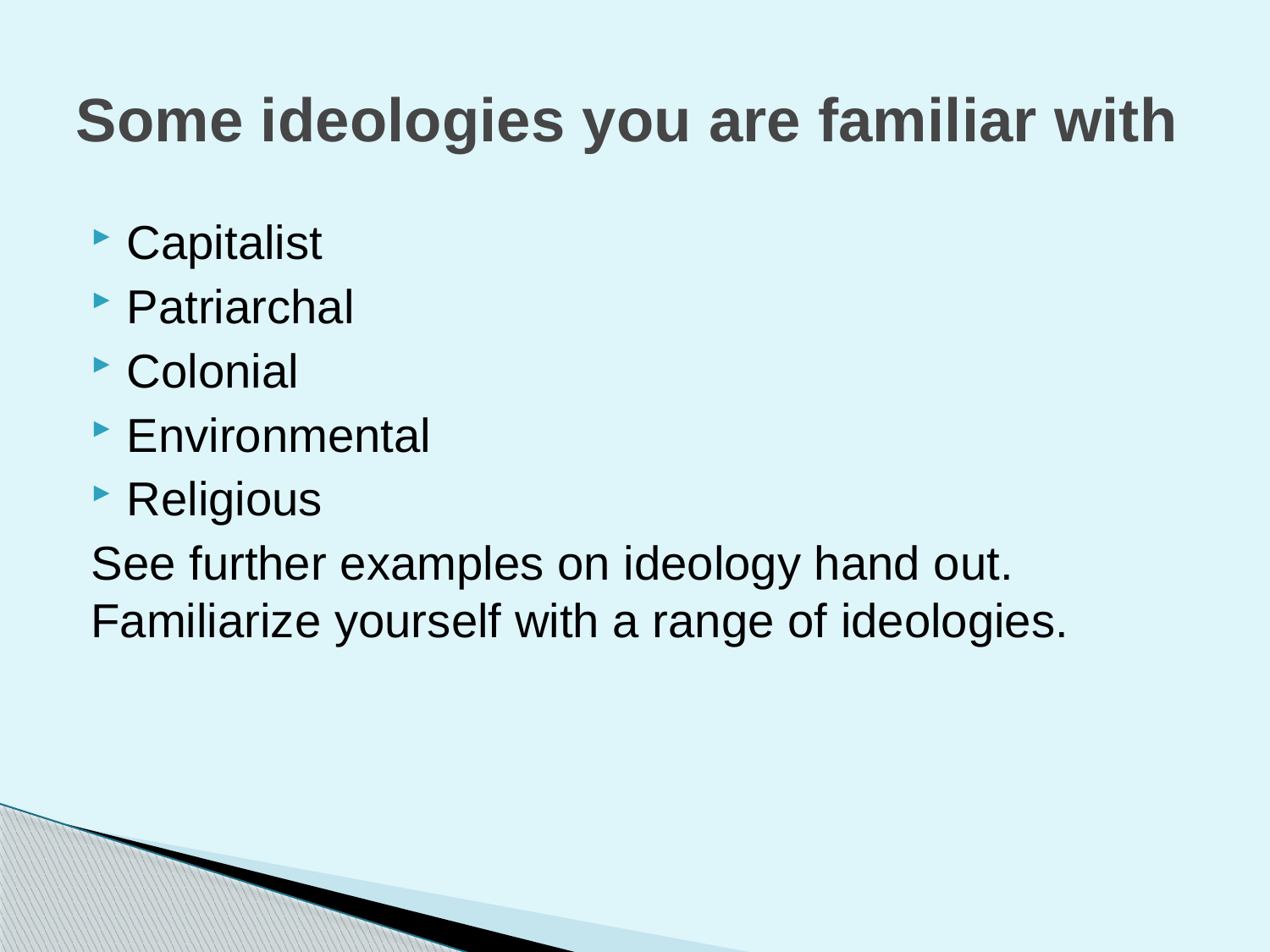

# Some ideologies you are familiar with
Capitalist
Patriarchal
Colonial
Environmental
Religious
See further examples on ideology hand out. Familiarize yourself with a range of ideologies.